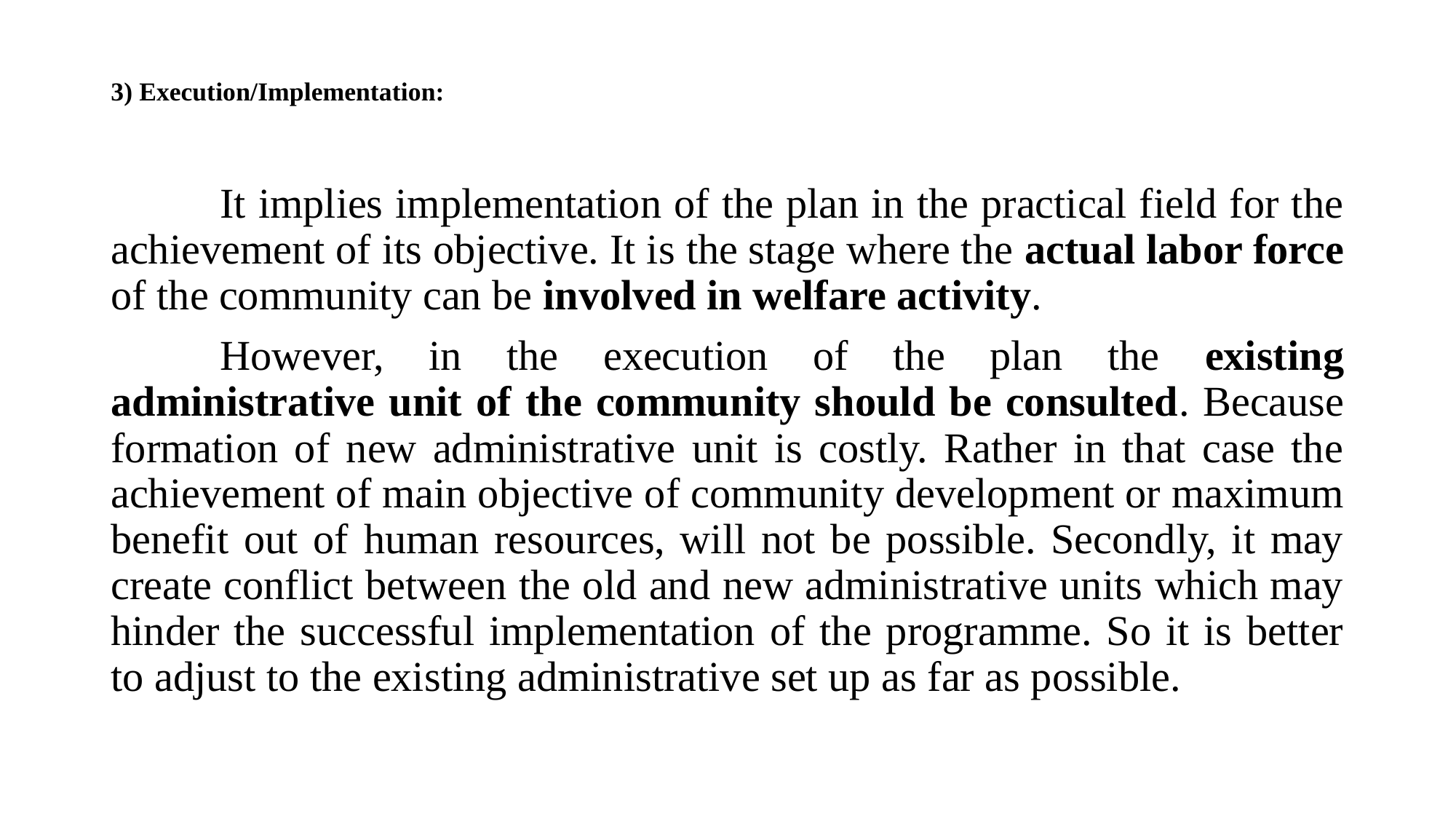

# 3) Execution/Implementation:
	It implies implementation of the plan in the practical field for the achievement of its objective. It is the stage where the actual labor force of the community can be involved in welfare activity.
	However, in the execution of the plan the existing administrative unit of the community should be consulted. Because formation of new administrative unit is costly. Rather in that case the achievement of main objective of community development or maximum benefit out of human resources, will not be possible. Secondly, it may create conflict between the old and new administrative units which may hinder the successful implementation of the programme. So it is better to adjust to the existing administrative set up as far as possible.